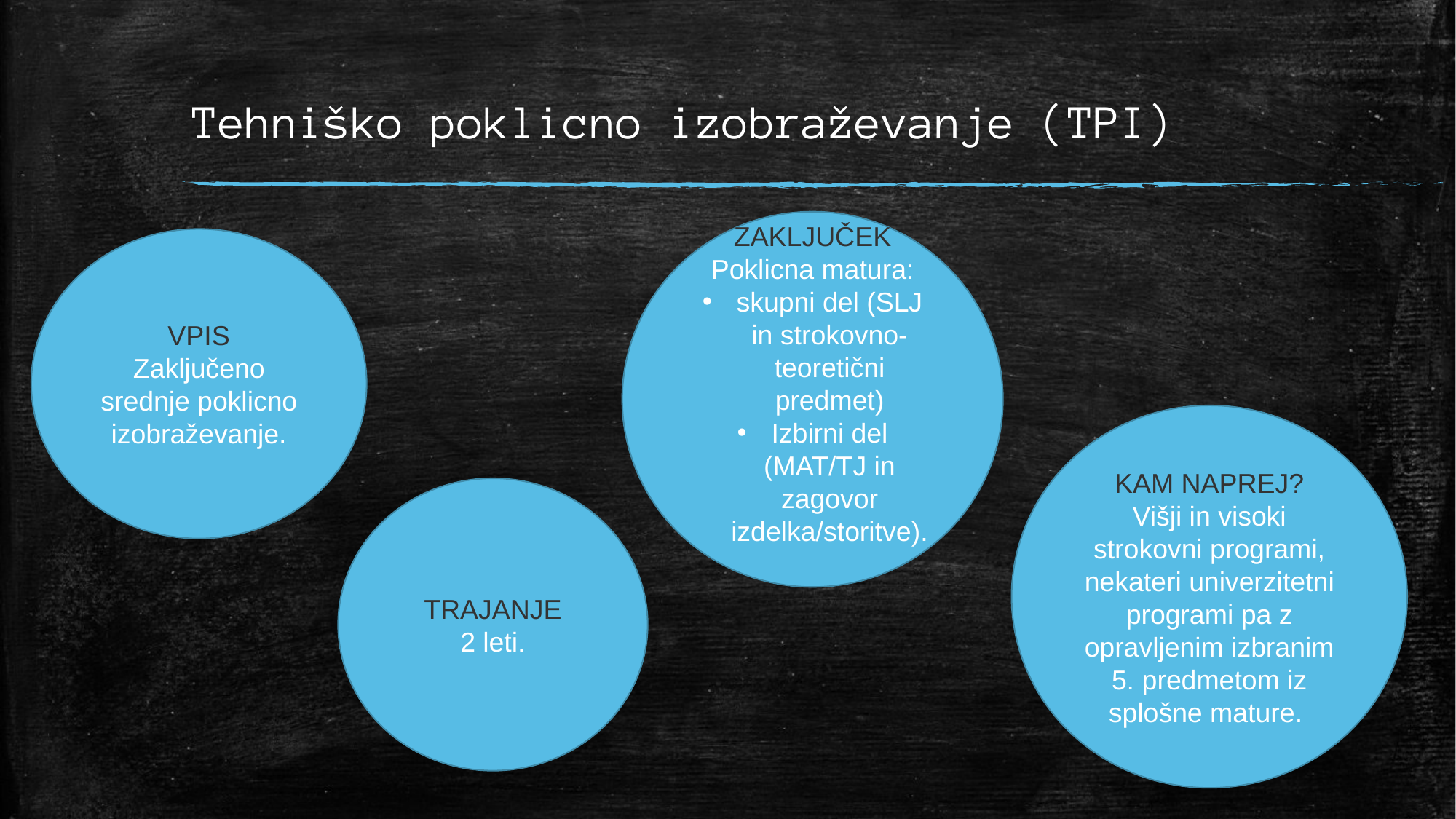

# Tehniško poklicno izobraževanje (TPI)
ZAKLJUČEK
Poklicna matura:
skupni del (SLJ in strokovno-teoretični predmet)
Izbirni del (MAT/TJ in zagovor izdelka/storitve).
VPIS
Zaključeno srednje poklicno izobraževanje.
KAM NAPREJ?
Višji in visoki strokovni programi, nekateri univerzitetni programi pa z opravljenim izbranim 5. predmetom iz splošne mature.
TRAJANJE
2 leti.